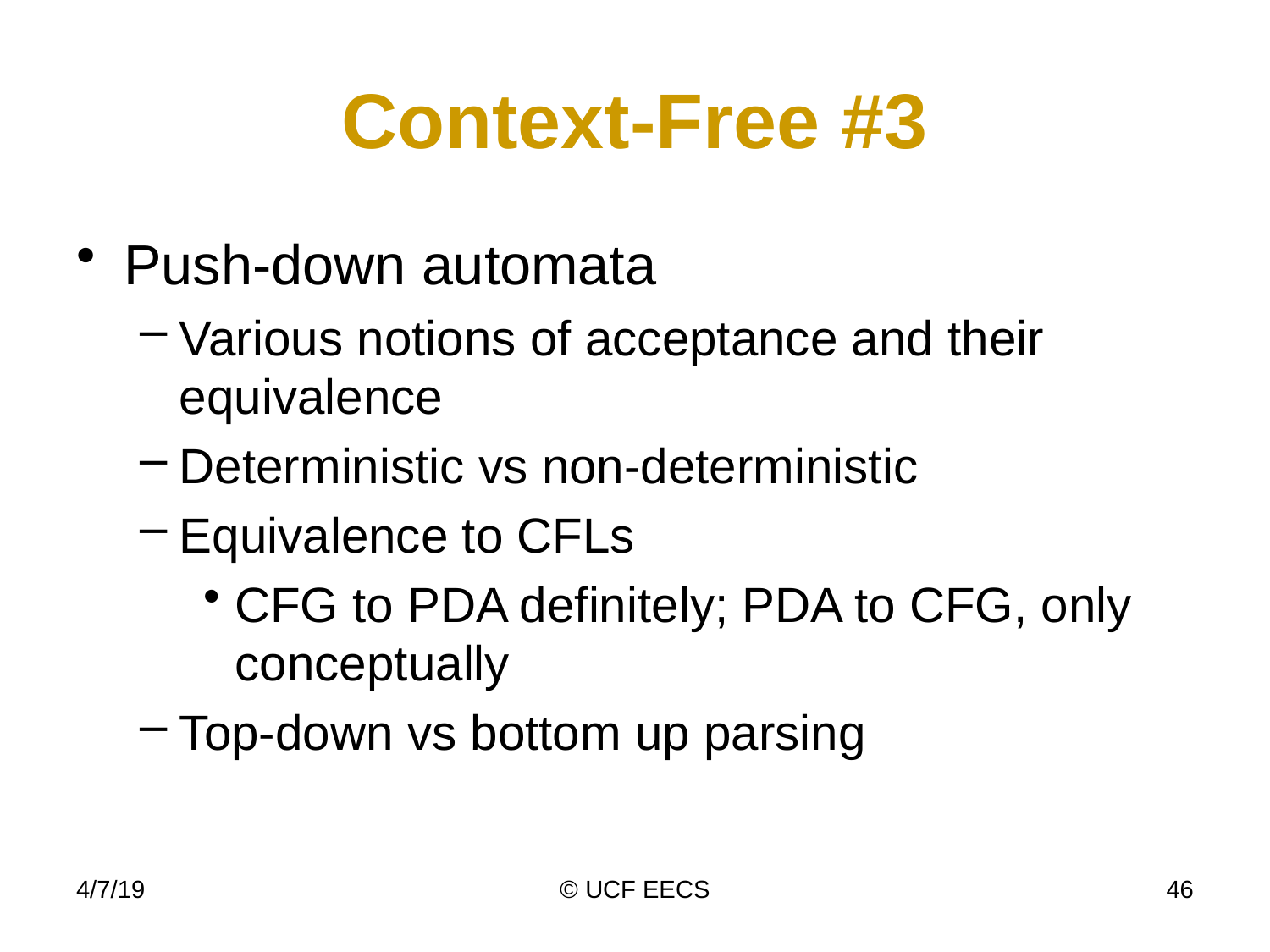

# Context-Free #3
Push-down automata
Various notions of acceptance and their equivalence
Deterministic vs non-deterministic
Equivalence to CFLs
CFG to PDA definitely; PDA to CFG, only conceptually
Top-down vs bottom up parsing
4/7/19
© UCF EECS
46